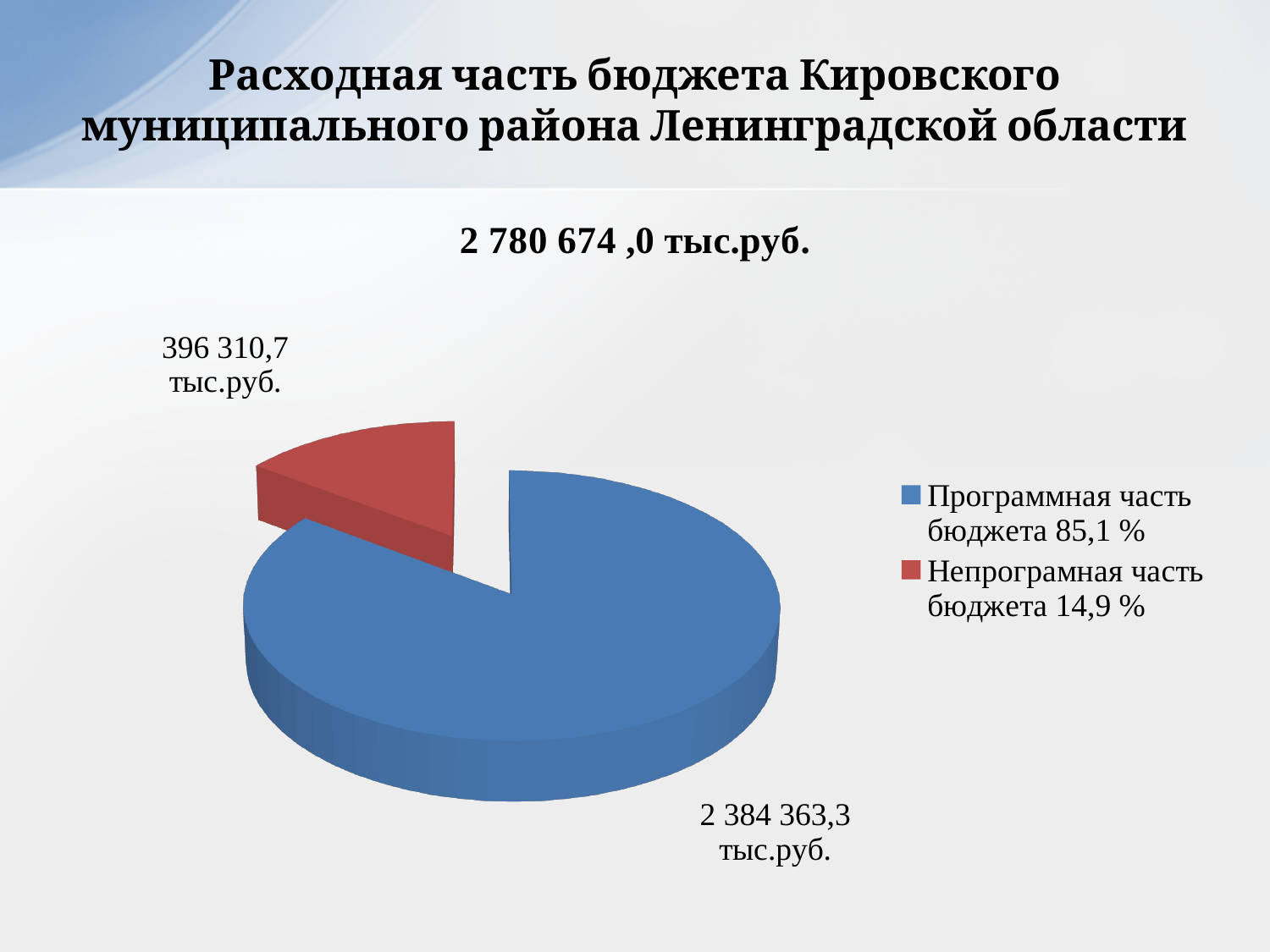

Расходная часть бюджета Кировского муниципального района Ленинградской области

[unsupported chart]